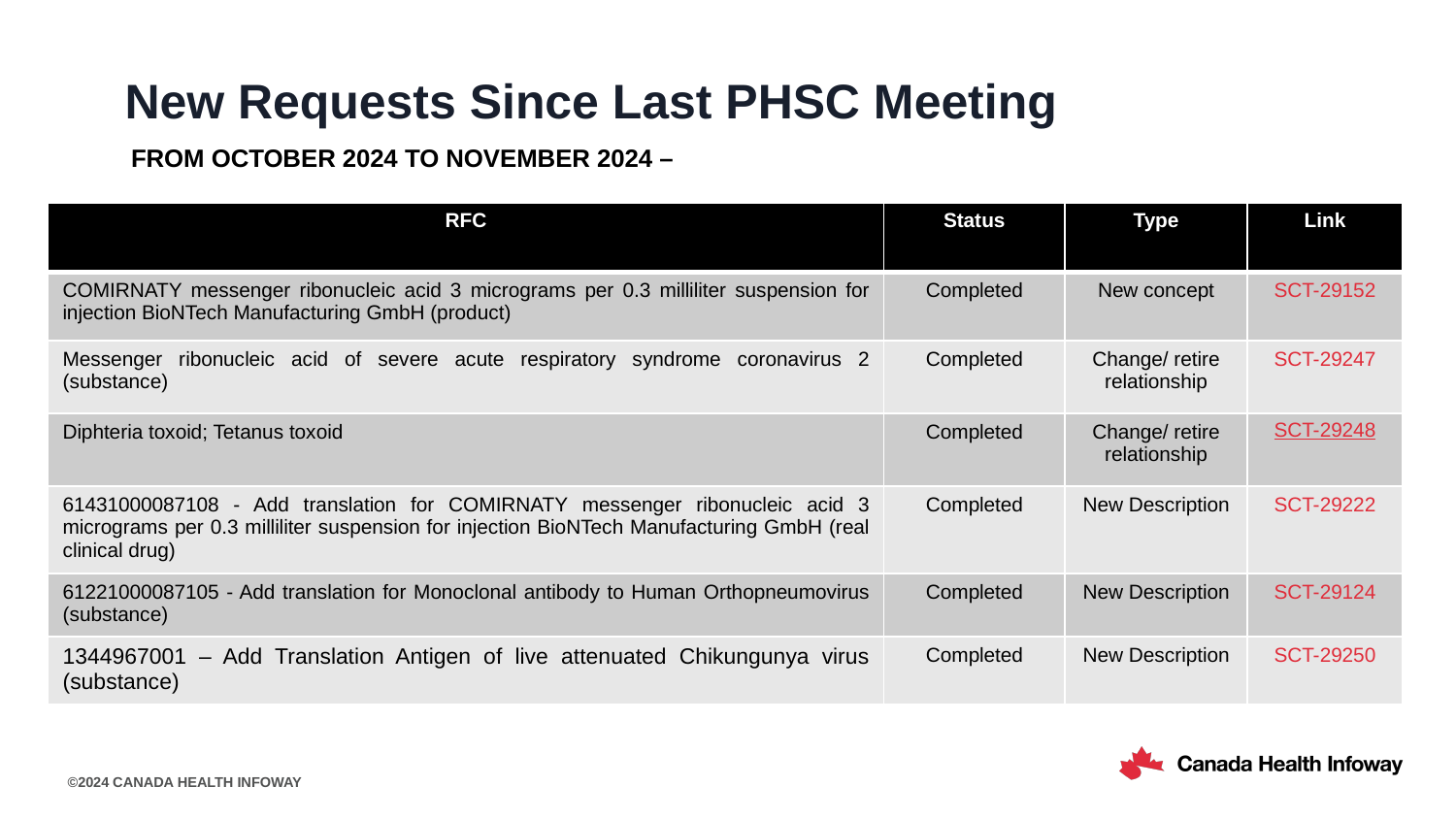

# New Requests Since Last PHSC Meeting
FROm OCTOBER 2024 to NOVEMBER 2024 –
| RFC | Status | Type | Link |
| --- | --- | --- | --- |
| COMIRNATY messenger ribonucleic acid 3 micrograms per 0.3 milliliter suspension for injection BioNTech Manufacturing GmbH (product) | Completed | New concept | SCT-29152 |
| Messenger ribonucleic acid of severe acute respiratory syndrome coronavirus 2 (substance) | Completed | Change/ retire relationship | SCT-29247 |
| Diphteria toxoid; Tetanus toxoid | Completed | Change/ retire relationship | SCT-29248 |
| 61431000087108 - Add translation for COMIRNATY messenger ribonucleic acid 3 micrograms per 0.3 milliliter suspension for injection BioNTech Manufacturing GmbH (real clinical drug) | Completed | New Description | SCT-29222 |
| 61221000087105 - Add translation for Monoclonal antibody to Human Orthopneumovirus (substance) | Completed | New Description | SCT-29124 |
| 1344967001 – Add Translation Antigen of live attenuated Chikungunya virus (substance) | Completed | New Description | SCT-29250 |
©2024 Canada Health Infoway